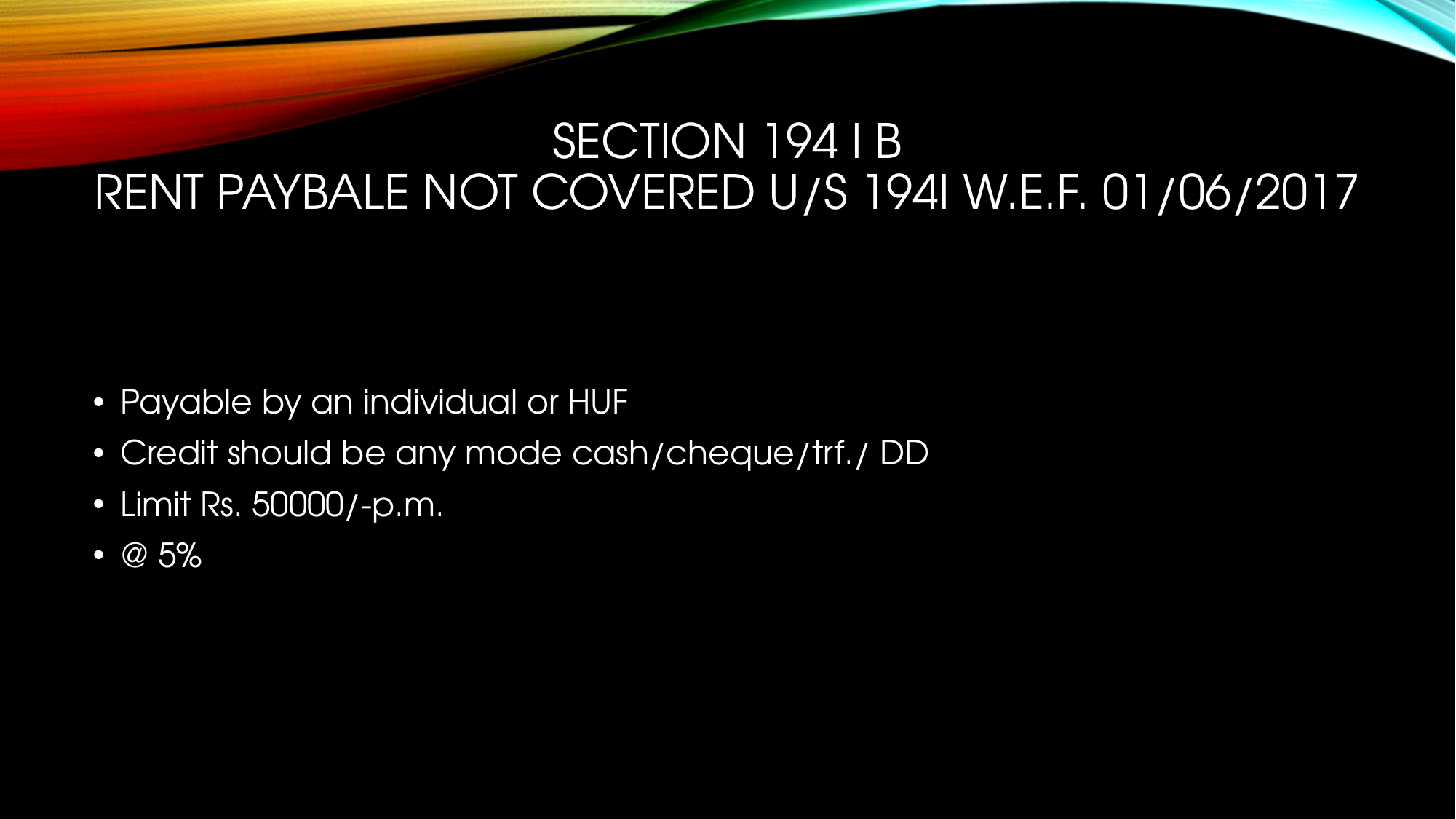

# SECTION 194 I B RENT PAYBALE NOT COVERED U/S 194I w.e.f. 01/06/2017
Payable by an individual or HUF
Credit should be any mode cash/cheque/trf./ DD
Limit Rs. 50000/-p.m.
@ 5%